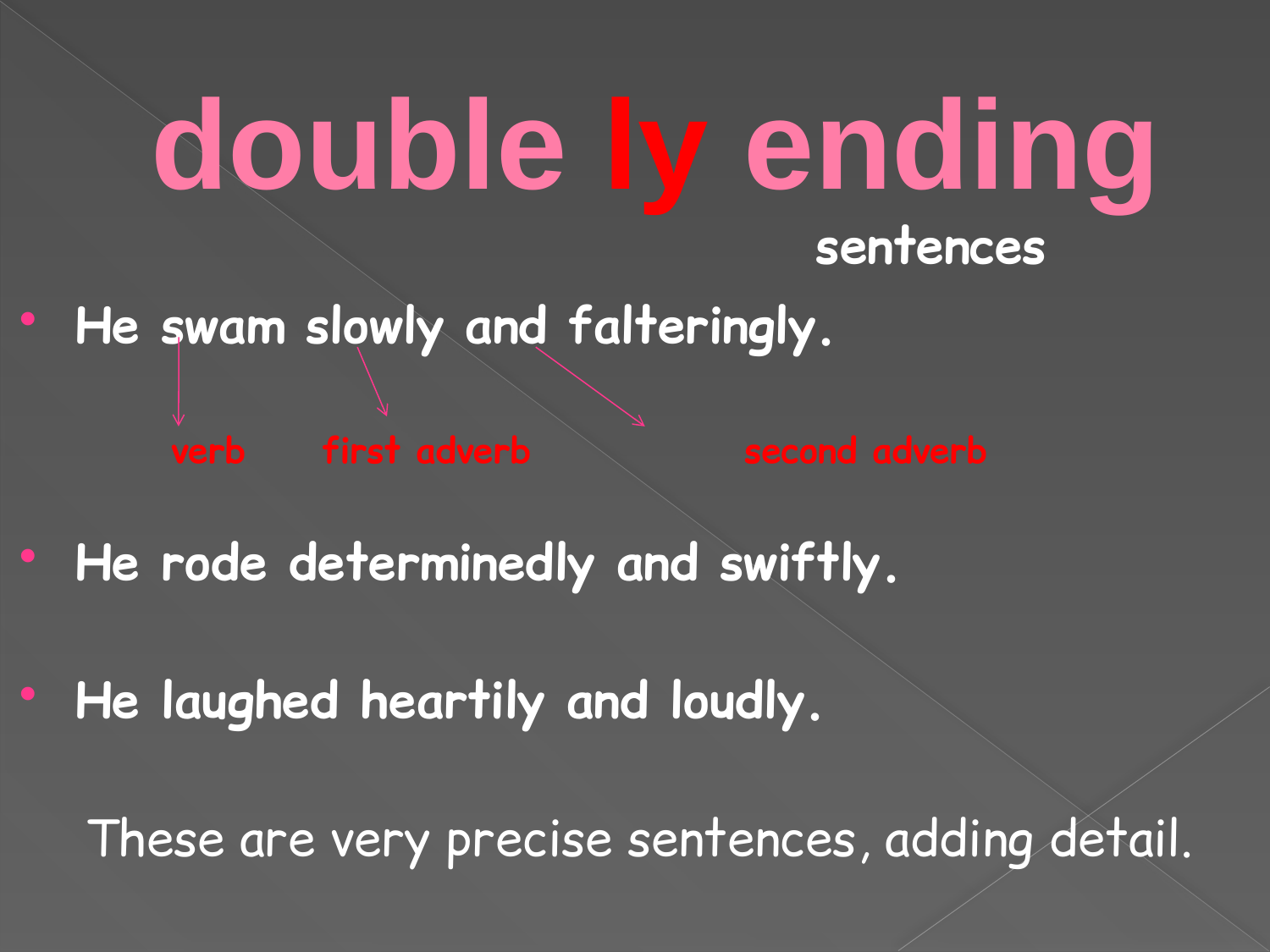

# double ly ending
sentences
He swam slowly and falteringly.

         verb     first adverb              second adverb

He rode determinedly and swiftly.

He laughed heartily and loudly.

These are very precise sentences, adding detail.